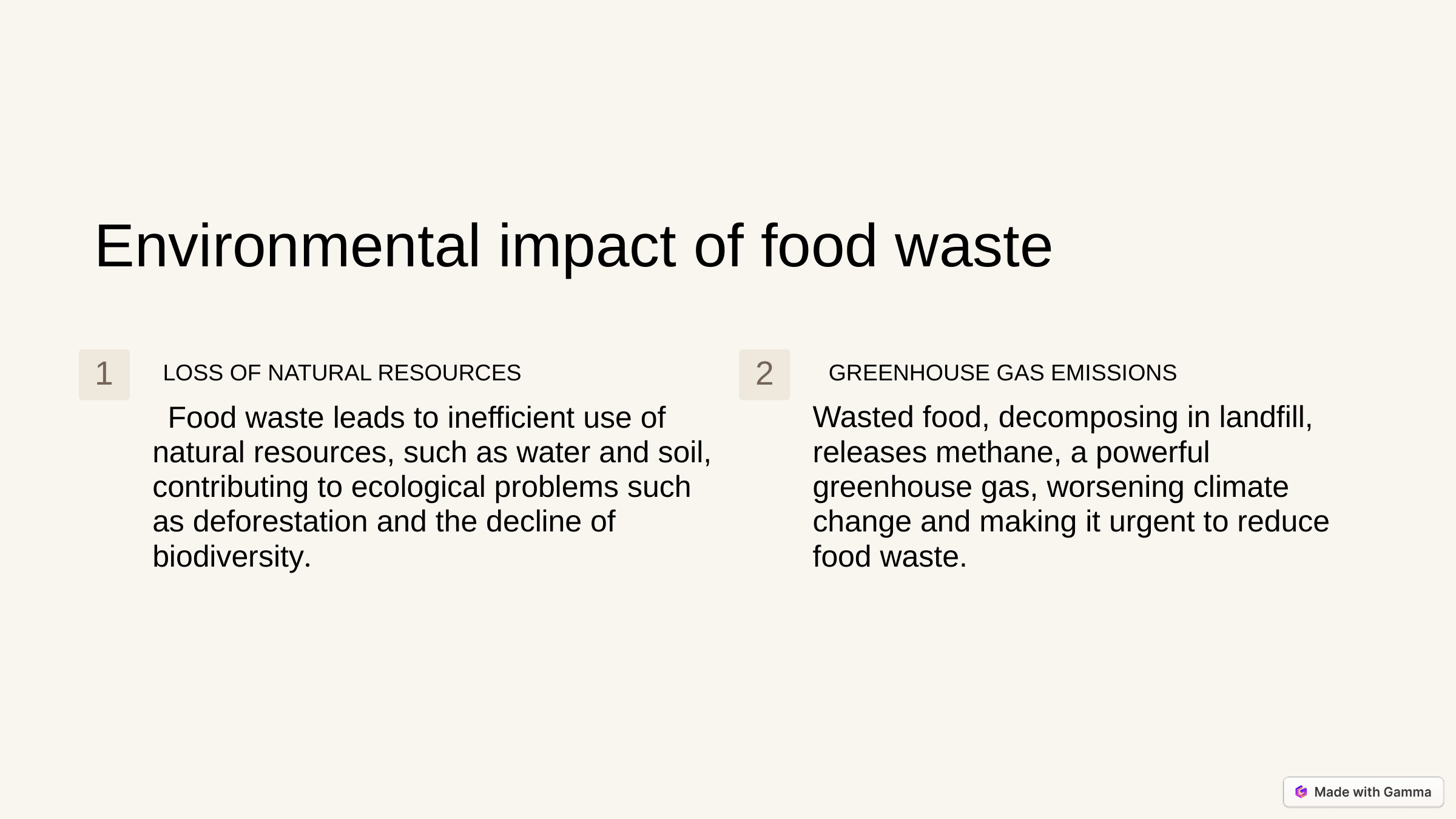

Environmental impact of food waste

  LOSS OF NATURAL RESOURCES

   GREENHOUSE GAS EMISSIONS
1
2
  Food waste leads to inefficient use of natural resources, such as water and soil, contributing to ecological problems such as deforestation and the decline of biodiversity.
Wasted food, decomposing in landfill, releases methane, a powerful greenhouse gas, worsening climate change and making it urgent to reduce food waste.